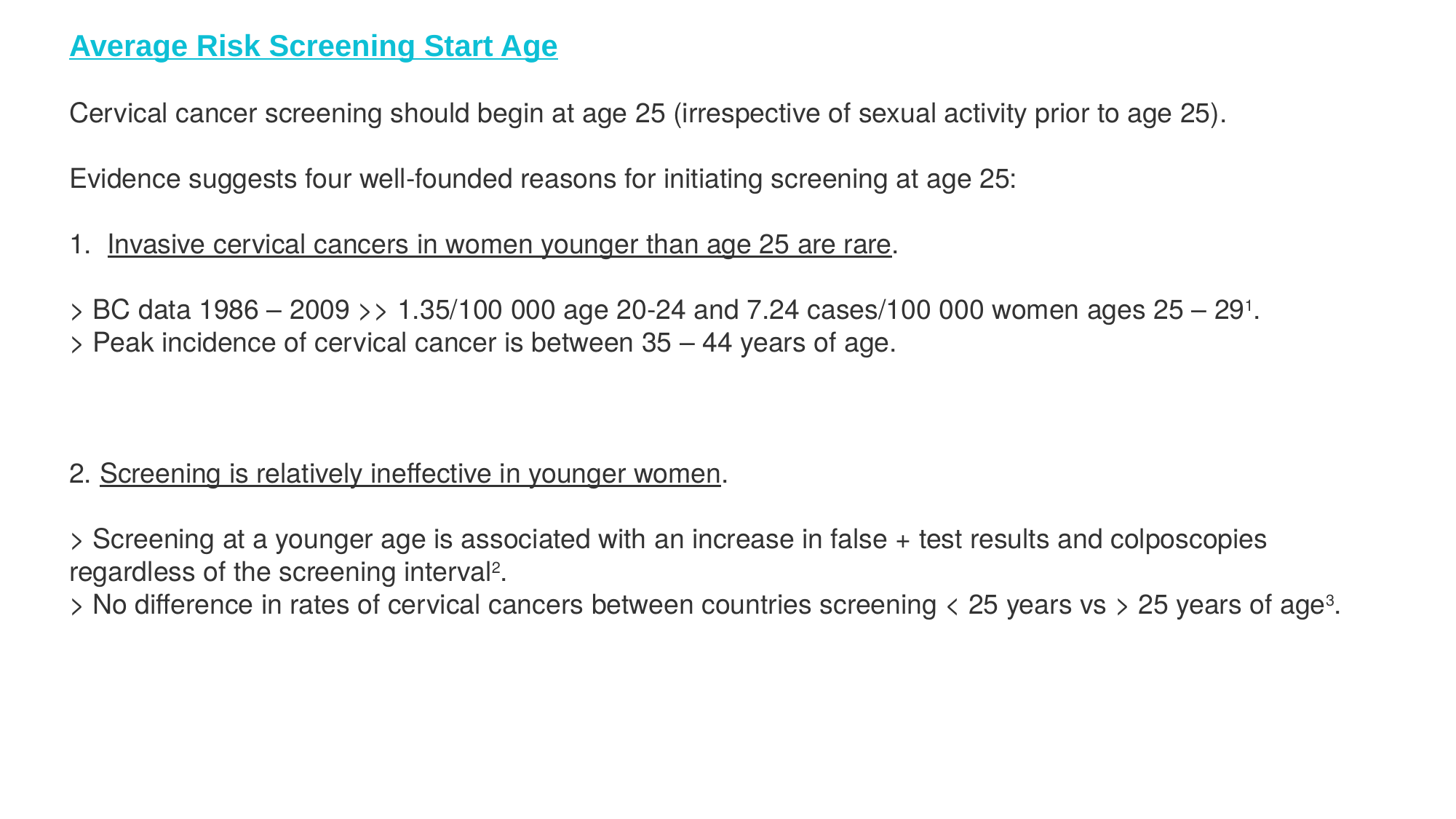

Average Risk Screening Start Age
Cervical cancer screening should begin at age 25 (irrespective of sexual activity prior to age 25).

Evidence suggests four well-founded reasons for initiating screening at age 25:
1.  Invasive cervical cancers in women younger than age 25 are rare.

> BC data 1986 – 2009 >> 1.35/100 000 age 20-24 and 7.24 cases/100 000 women ages 25 – 291.
> Peak incidence of cervical cancer is between 35 – 44 years of age.

2. Screening is relatively ineffective in younger women.

> Screening at a younger age is associated with an increase in false + test results and colposcopies regardless of the screening interval2.
> No difference in rates of cervical cancers between countries screening < 25 years vs > 25 years of age3.